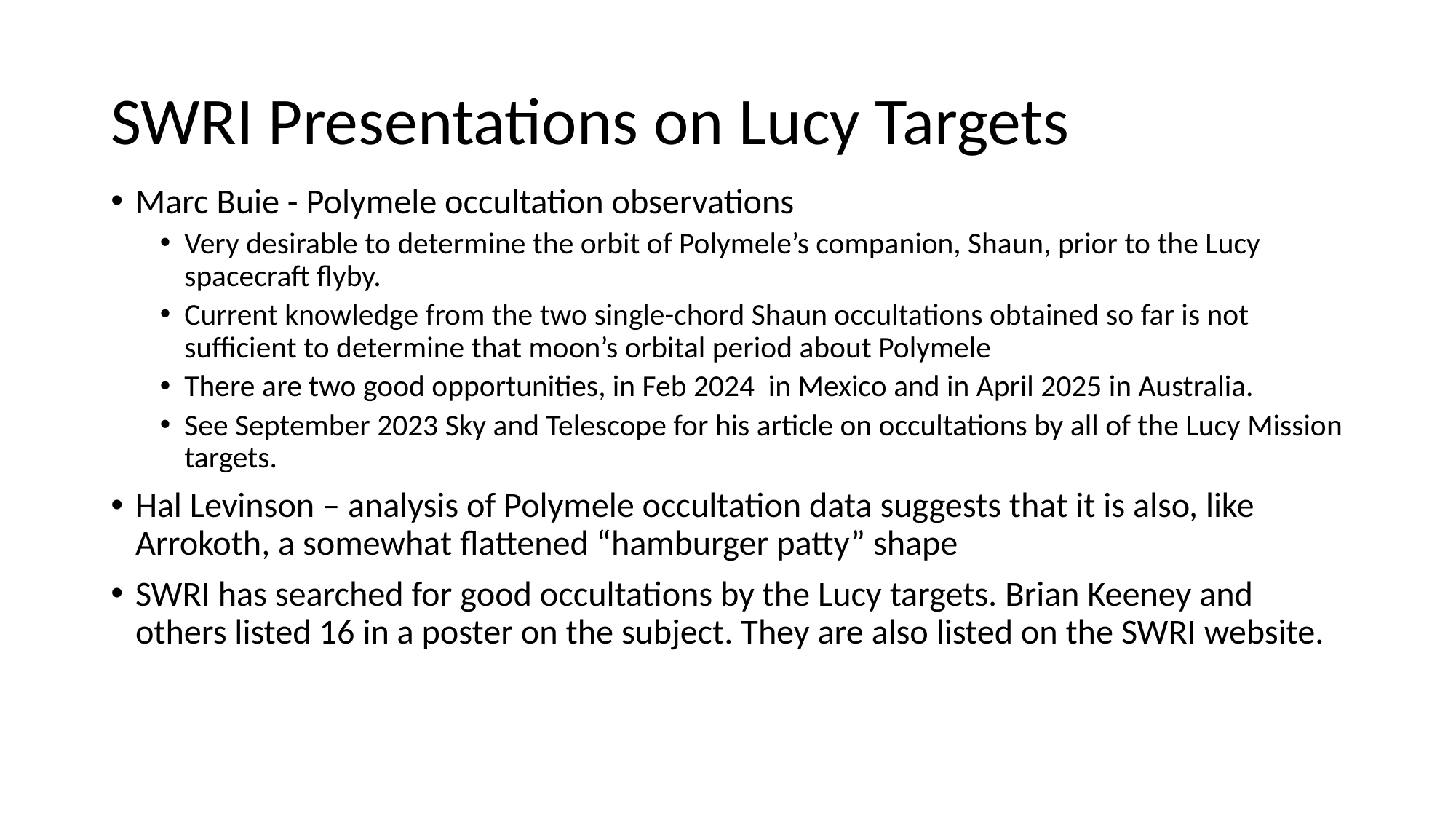

# SWRI Presentations on Lucy Targets
Marc Buie - Polymele occultation observations
Very desirable to determine the orbit of Polymele’s companion, Shaun, prior to the Lucy spacecraft flyby.
Current knowledge from the two single-chord Shaun occultations obtained so far is not sufficient to determine that moon’s orbital period about Polymele
There are two good opportunities, in Feb 2024  in Mexico and in April 2025 in Australia.
See September 2023 Sky and Telescope for his article on occultations by all of the Lucy Mission targets.
Hal Levinson – analysis of Polymele occultation data suggests that it is also, like Arrokoth, a somewhat flattened “hamburger patty” shape
SWRI has searched for good occultations by the Lucy targets. Brian Keeney and others listed 16 in a poster on the subject. They are also listed on the SWRI website.